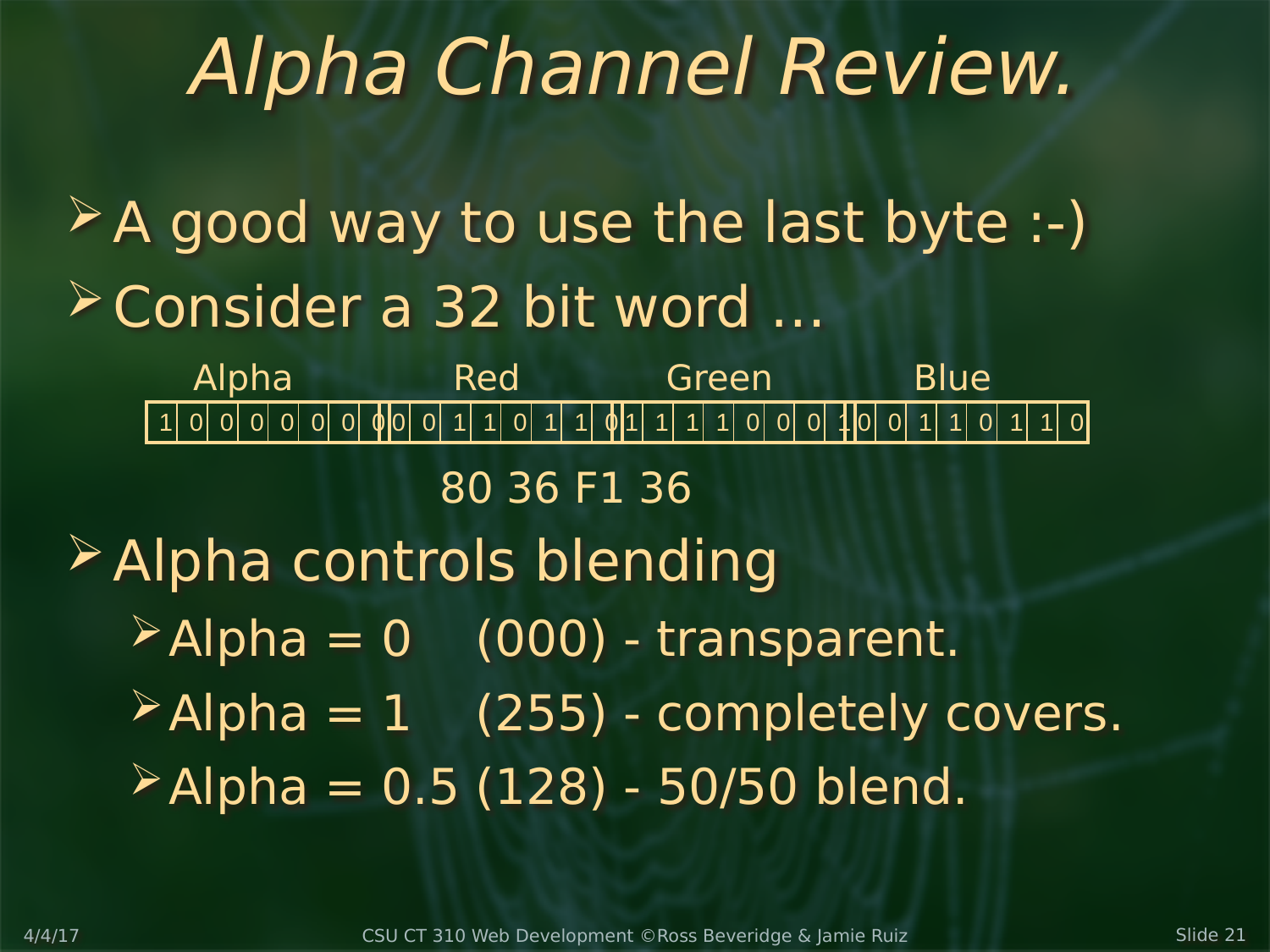

# Alpha Channel Review.
A good way to use the last byte :-)
Consider a 32 bit word …

Alpha controls blending
Alpha = 0    (000) - transparent.
Alpha = 1    (255) - completely covers.
Alpha = 0.5 (128) - 50/50 blend.
Alpha
Red
Green
Blue
| 1 | 0 | 0 | 0 | 0 | 0 | 0 | 0 |
| --- | --- | --- | --- | --- | --- | --- | --- |
| 0 | 0 | 1 | 1 | 0 | 1 | 1 | 0 |
| --- | --- | --- | --- | --- | --- | --- | --- |
| 1 | 1 | 1 | 1 | 0 | 0 | 0 | 1 |
| --- | --- | --- | --- | --- | --- | --- | --- |
| 0 | 0 | 1 | 1 | 0 | 1 | 1 | 0 |
| --- | --- | --- | --- | --- | --- | --- | --- |
80 36 F1 36
4/4/17
Slide 21
CSU CT 310 Web Development ©Ross Beveridge & Jamie Ruiz